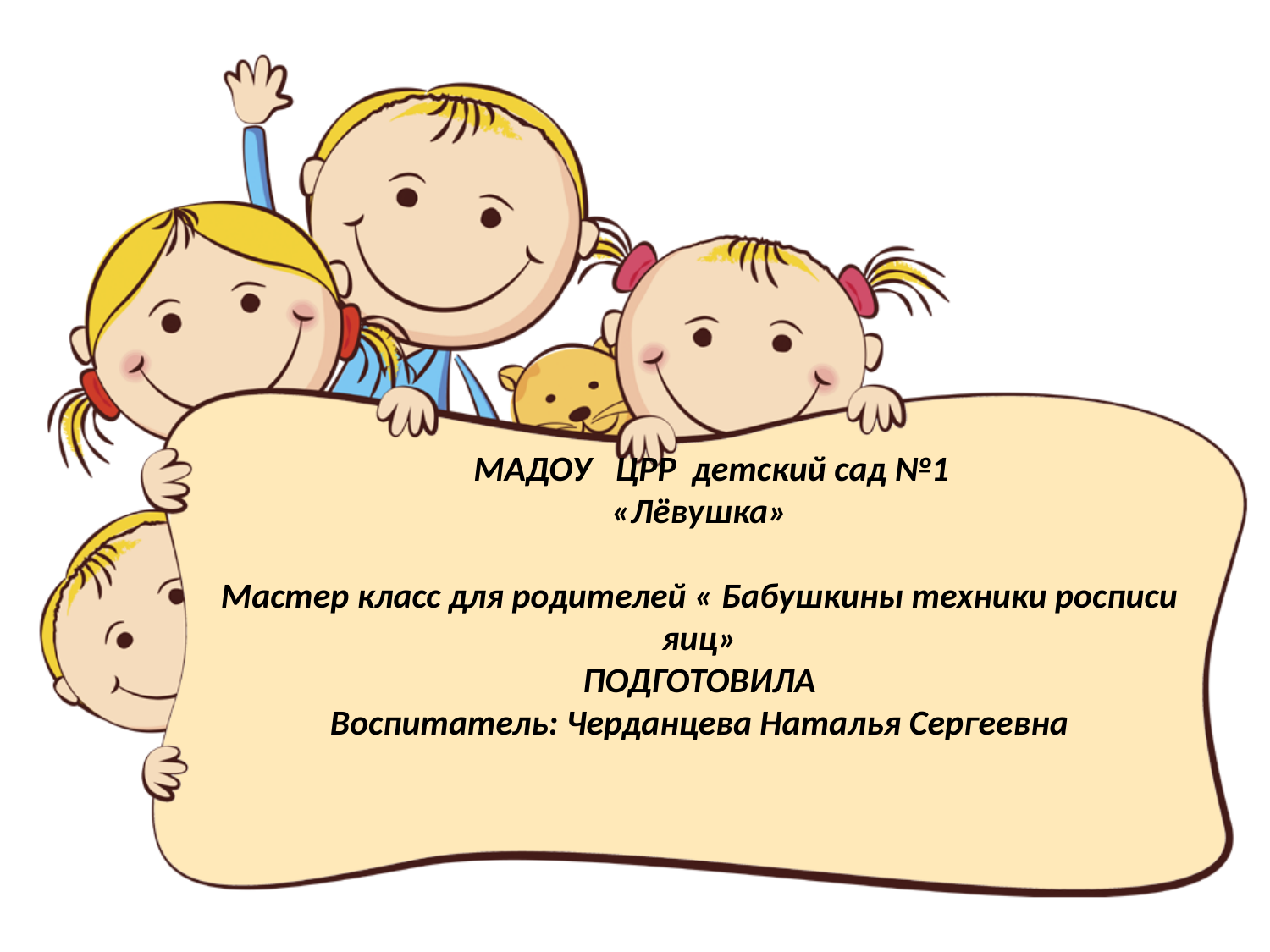

# МАДОУ   ЦРР  детский сад №1 «Лёвушка» Мастер класс для родителей « Бабушкины техники росписи яиц» ПОДГОТОВИЛА Воспитатель: Черданцева Наталья Сергеевна